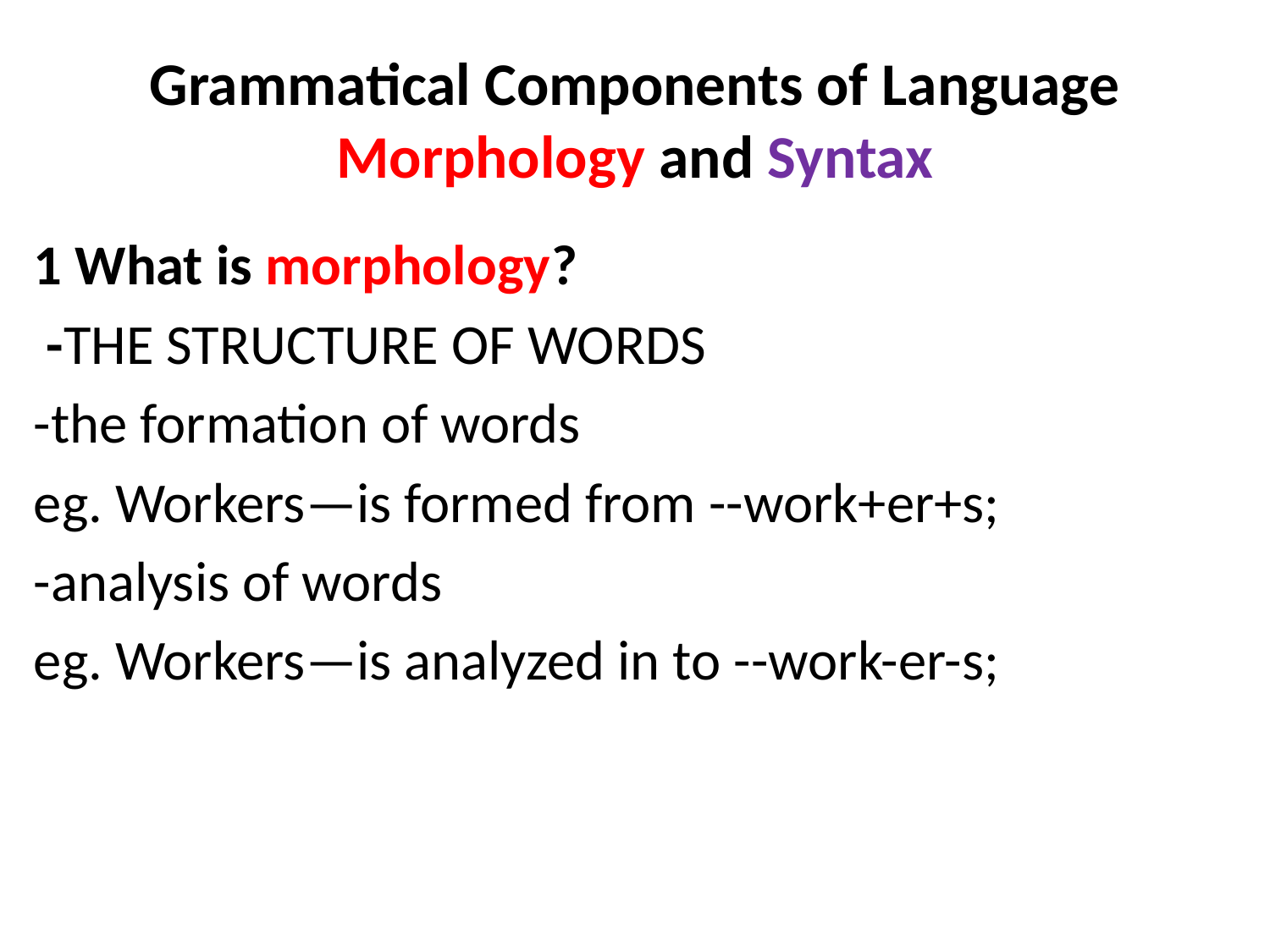

# Grammatical Components of Language Morphology and Syntax
1 What is morphology?
 -THE STRUCTURE OF WORDS
-the formation of words
eg. Workers—is formed from --work+er+s;
-analysis of words
eg. Workers—is analyzed in to --work-er-s;